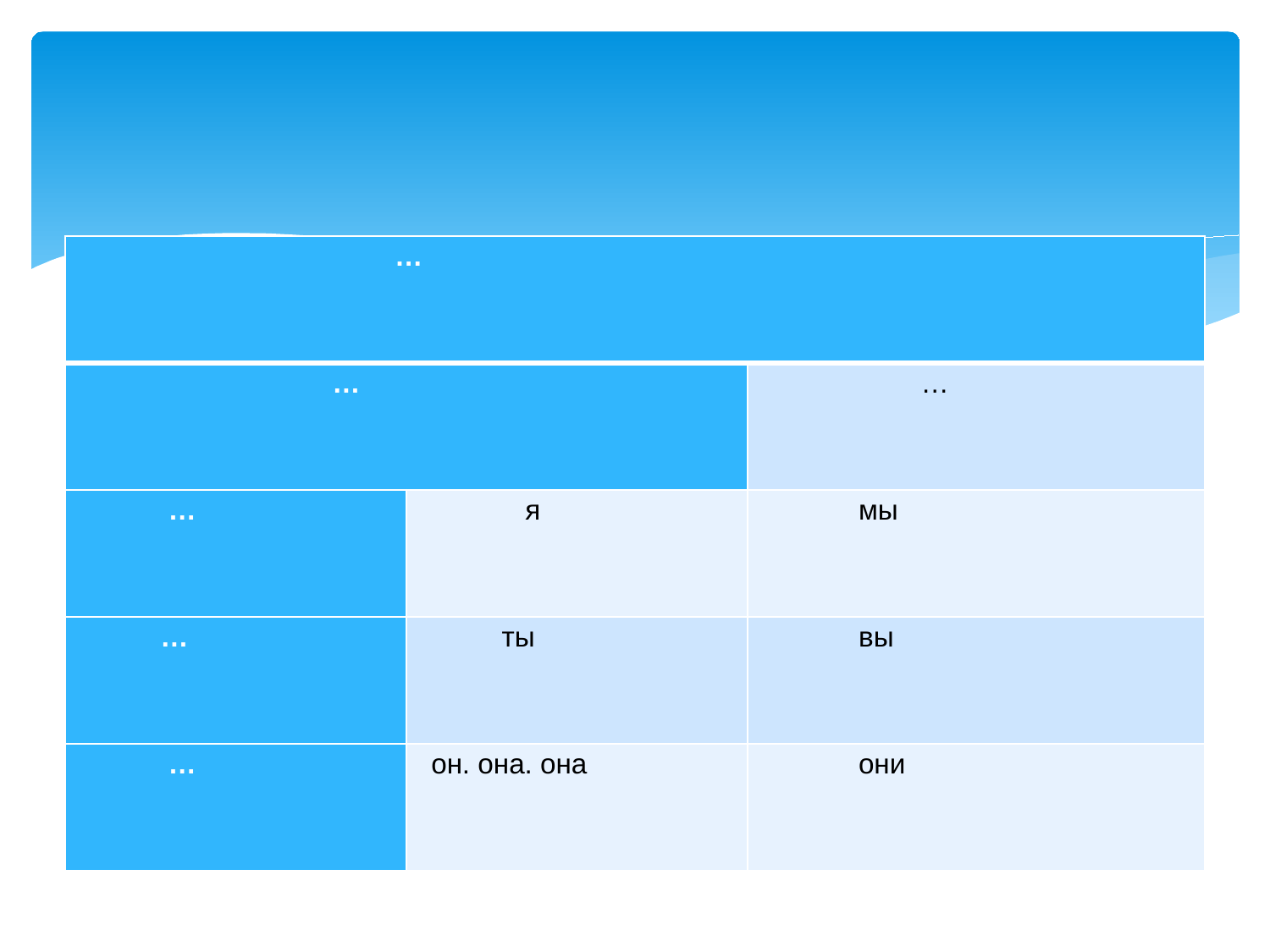

#
| … |  |  |
| --- | --- | --- |
| … |  | … |
| … | я | мы |
| … | ты | вы |
| … | он. она. она | они |